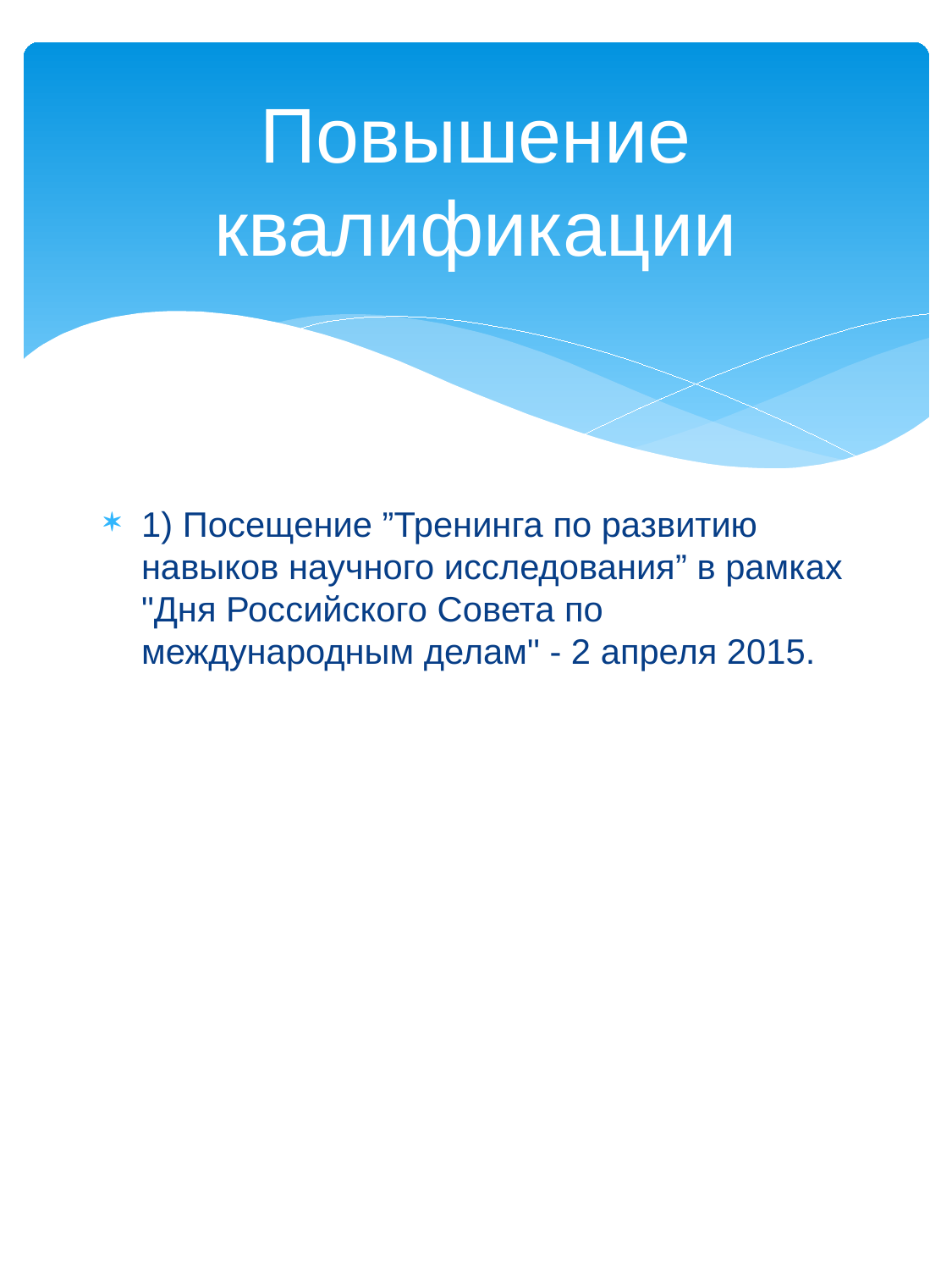

# Повышение квалификации
1) Посещение ”Тренинга по развитию навыков научного исследования” в рамках "Дня Российского Совета по международным делам" - 2 апреля 2015.